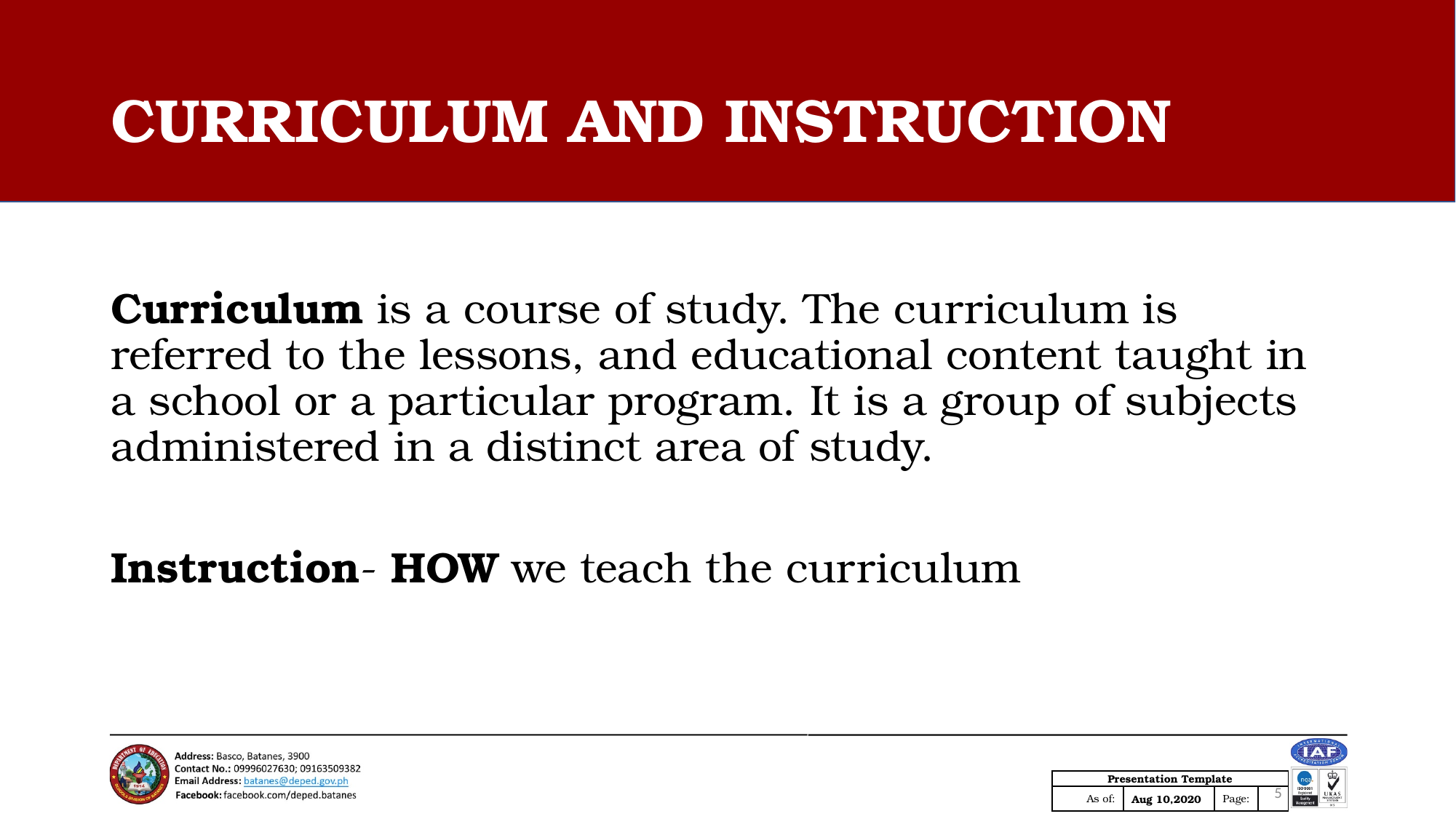

# CURRICULUM AND INSTRUCTION

Curriculum is a course of study. The curriculum is referred to the lessons, and educational content taught in a school or a particular program. It is a group of subjects administered in a distinct area of study.

Instruction- HOW we teach the curriculum